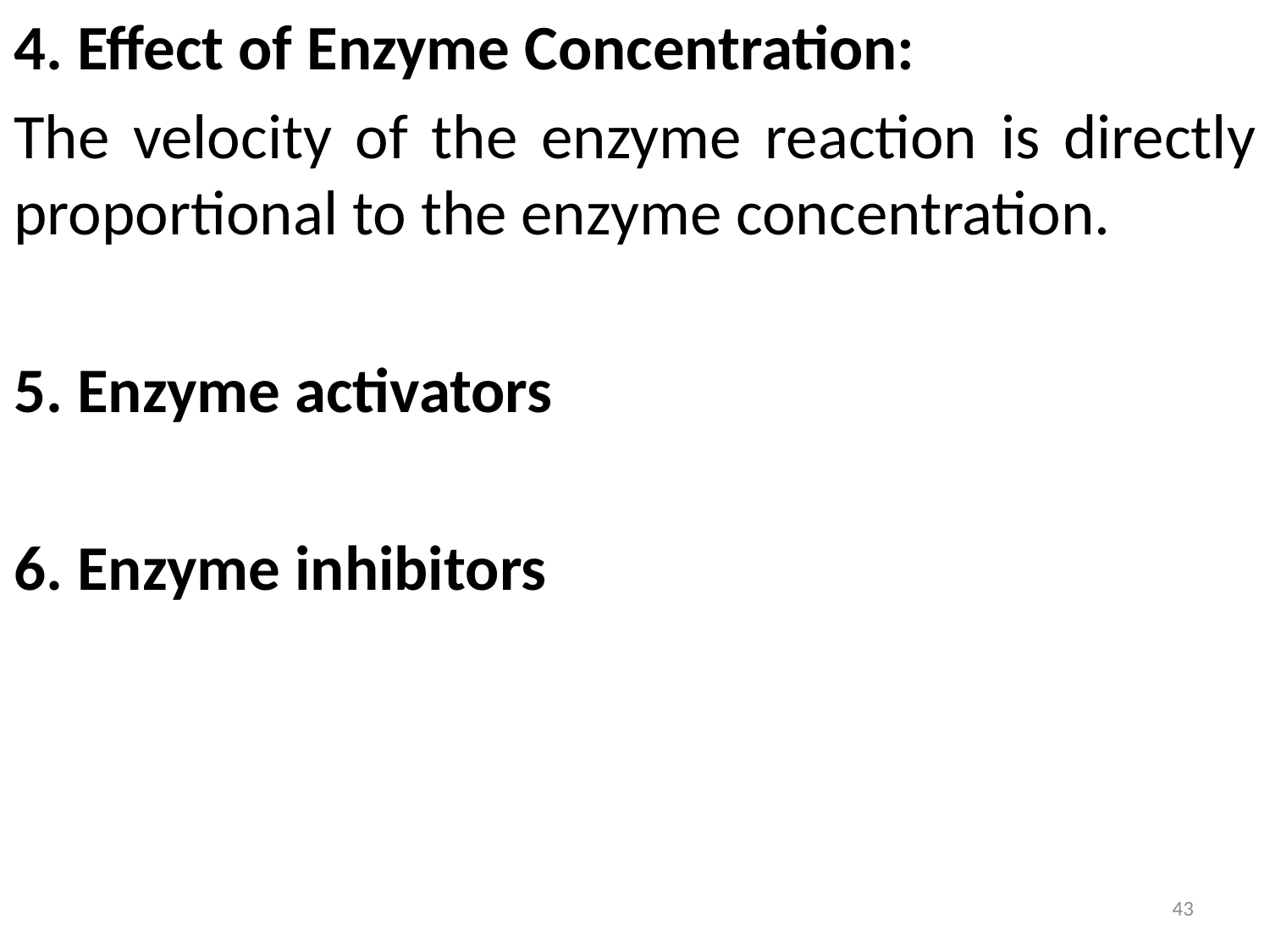

4. Effect of Enzyme Concentration:
The velocity of the enzyme reaction is directly proportional to the enzyme concentration.

5. Enzyme activators

6. Enzyme inhibitors

43